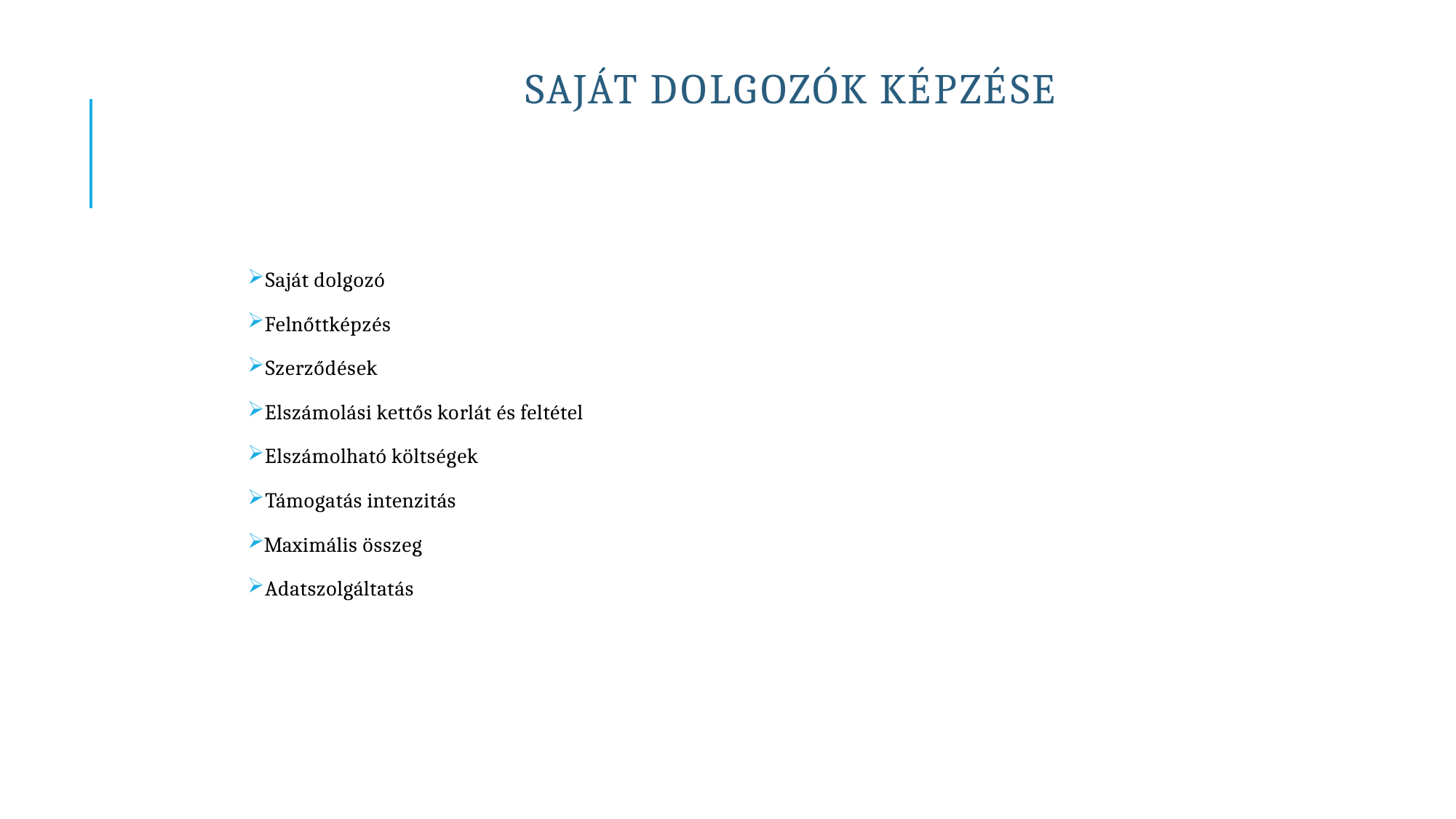

# Saját dolgozók képzése
Saját dolgozó
Felnőttképzés
Szerződések
Elszámolási kettős korlát és feltétel
Elszámolható költségek
Támogatás intenzitás
Maximális összeg
Adatszolgáltatás